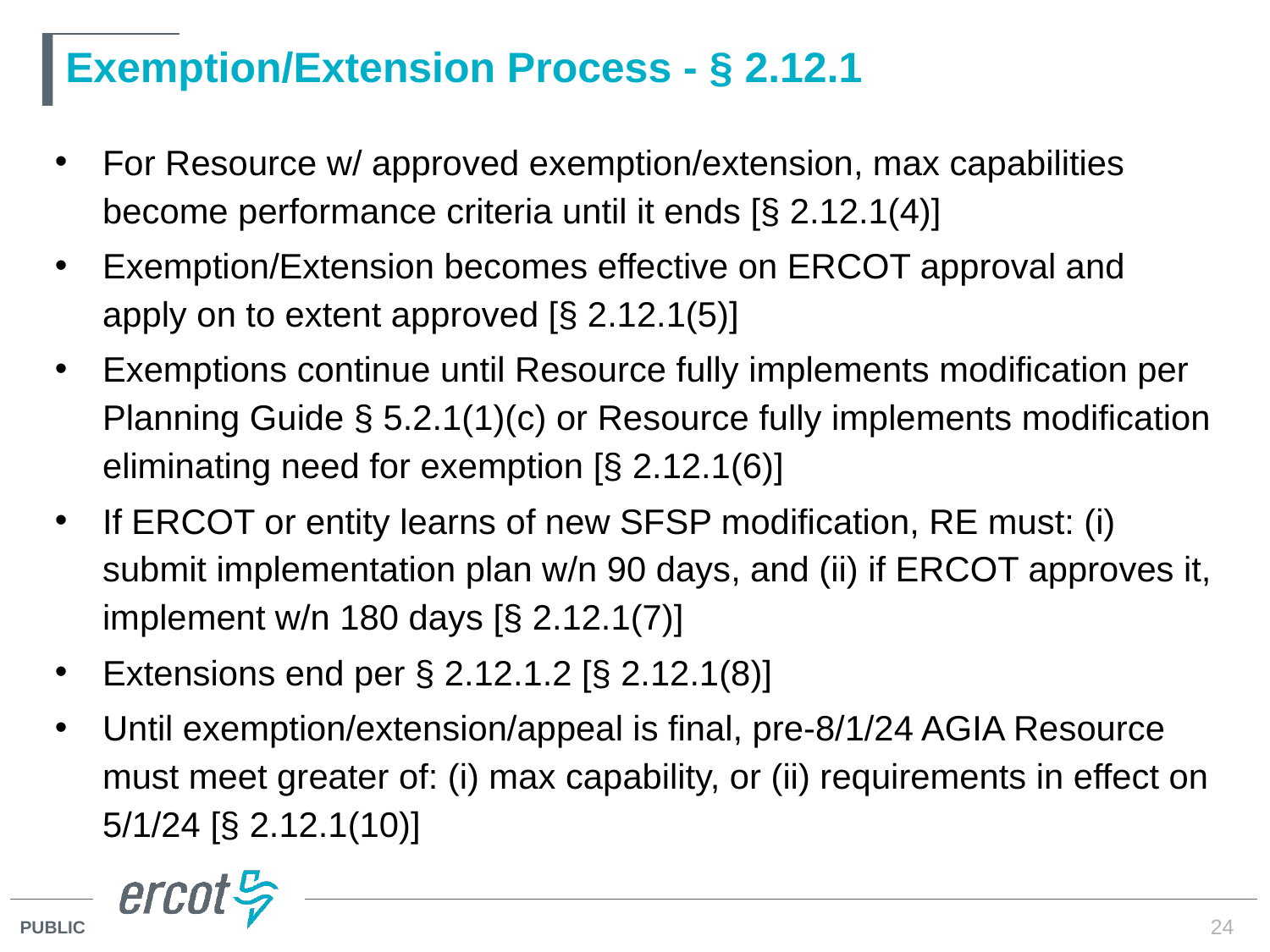

# Exemption/Extension Process - § 2.12.1
For Resource w/ approved exemption/extension, max capabilities become performance criteria until it ends [§ 2.12.1(4)]
Exemption/Extension becomes effective on ERCOT approval and apply on to extent approved [§ 2.12.1(5)]
Exemptions continue until Resource fully implements modification per Planning Guide § 5.2.1(1)(c) or Resource fully implements modification eliminating need for exemption [§ 2.12.1(6)]
If ERCOT or entity learns of new SFSP modification, RE must: (i) submit implementation plan w/n 90 days, and (ii) if ERCOT approves it, implement w/n 180 days [§ 2.12.1(7)]
Extensions end per § 2.12.1.2 [§ 2.12.1(8)]
Until exemption/extension/appeal is final, pre-8/1/24 AGIA Resource must meet greater of: (i) max capability, or (ii) requirements in effect on 5/1/24 [§ 2.12.1(10)]
24